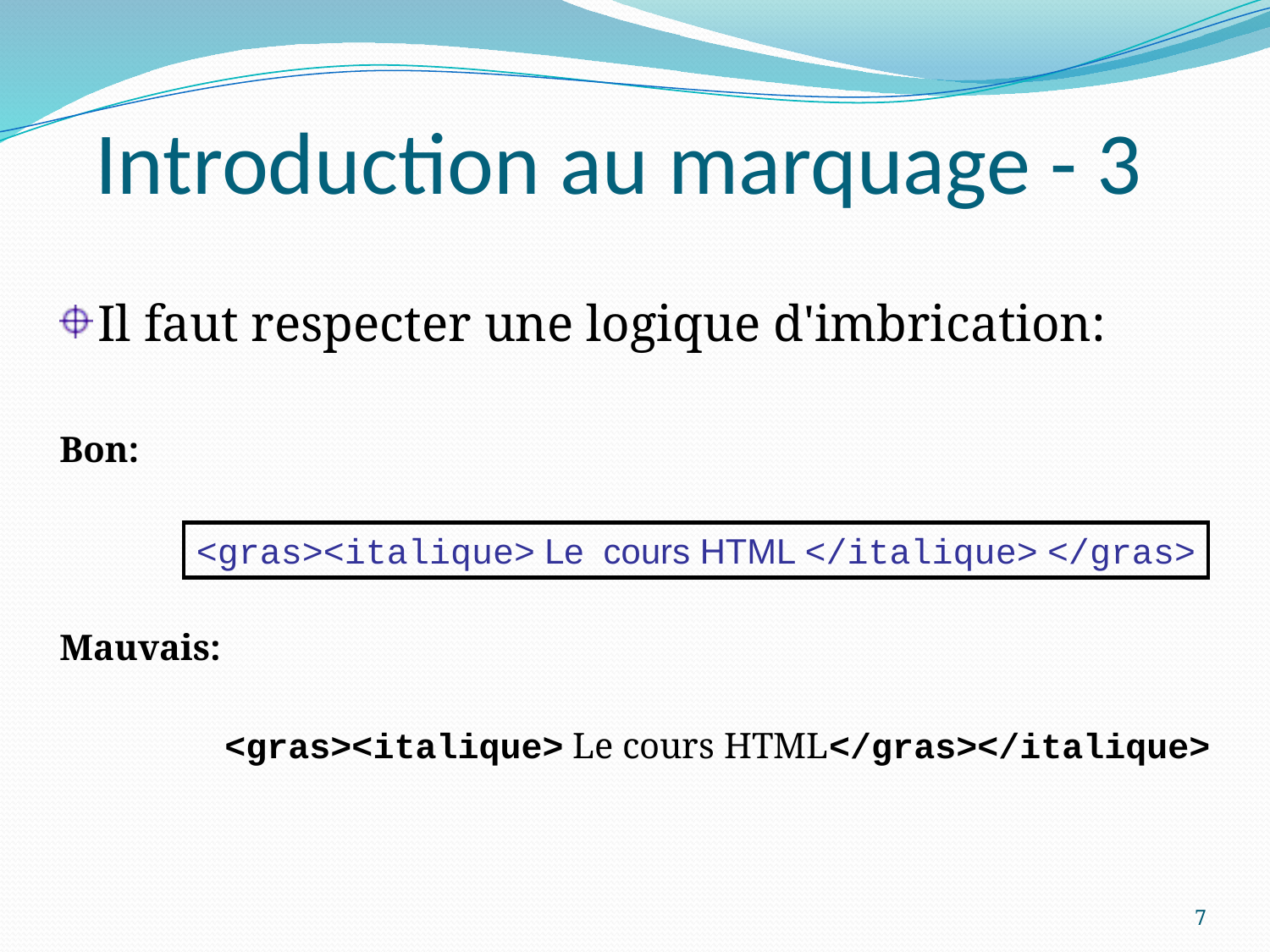

# Introduction au marquage - 3
Il faut respecter une logique d'imbrication:

Bon:

Mauvais:

		<gras><italique> Le cours HTML</gras></italique>

<gras><italique> Le  cours HTML </italique> </gras>
7